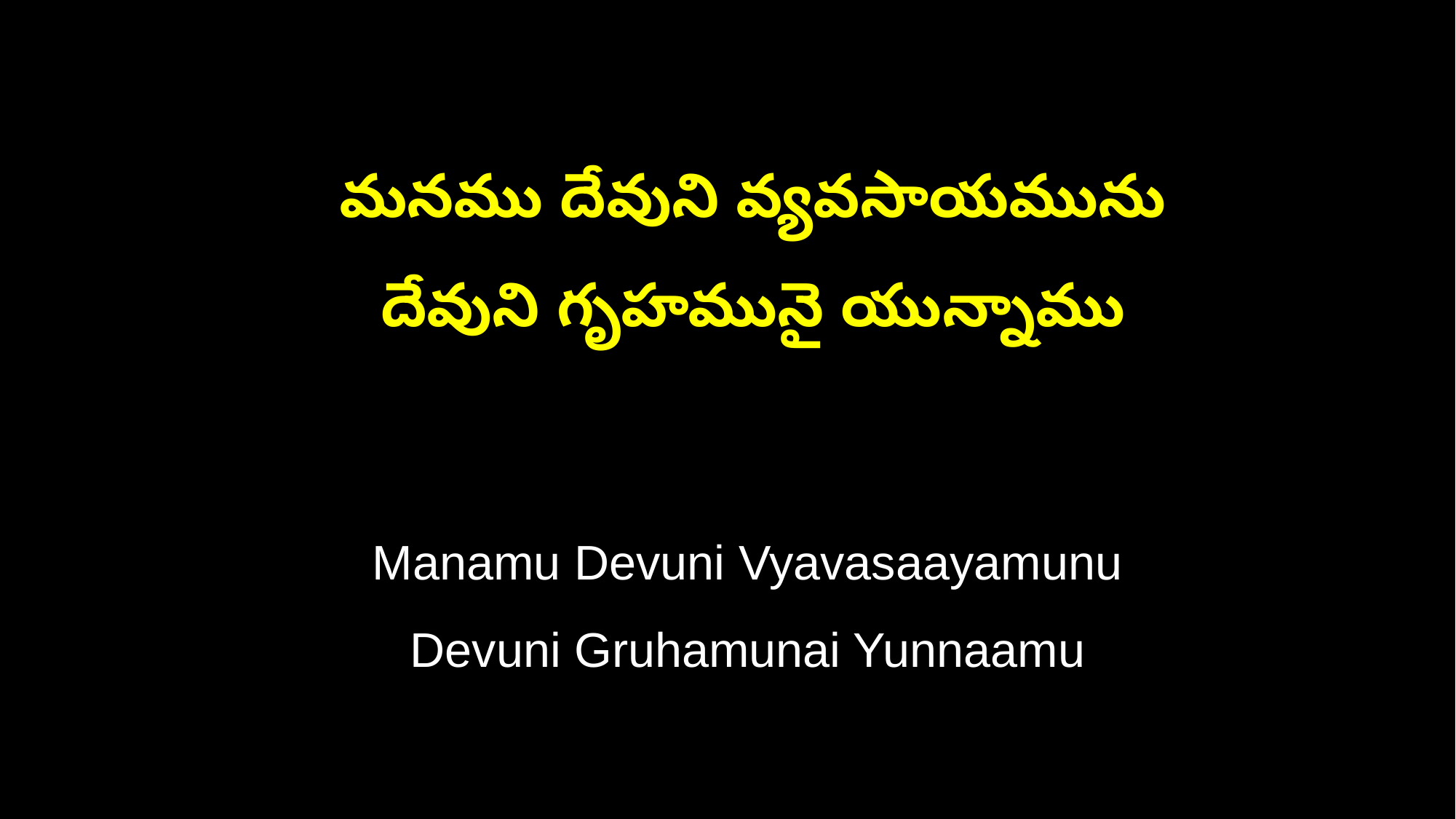

మనము దేవుని వ్యవసాయమును
   దేవుని గృహమునై యున్నాము
   Manamu Devuni Vyavasaayamunu
   Devuni Gruhamunai Yunnaamu